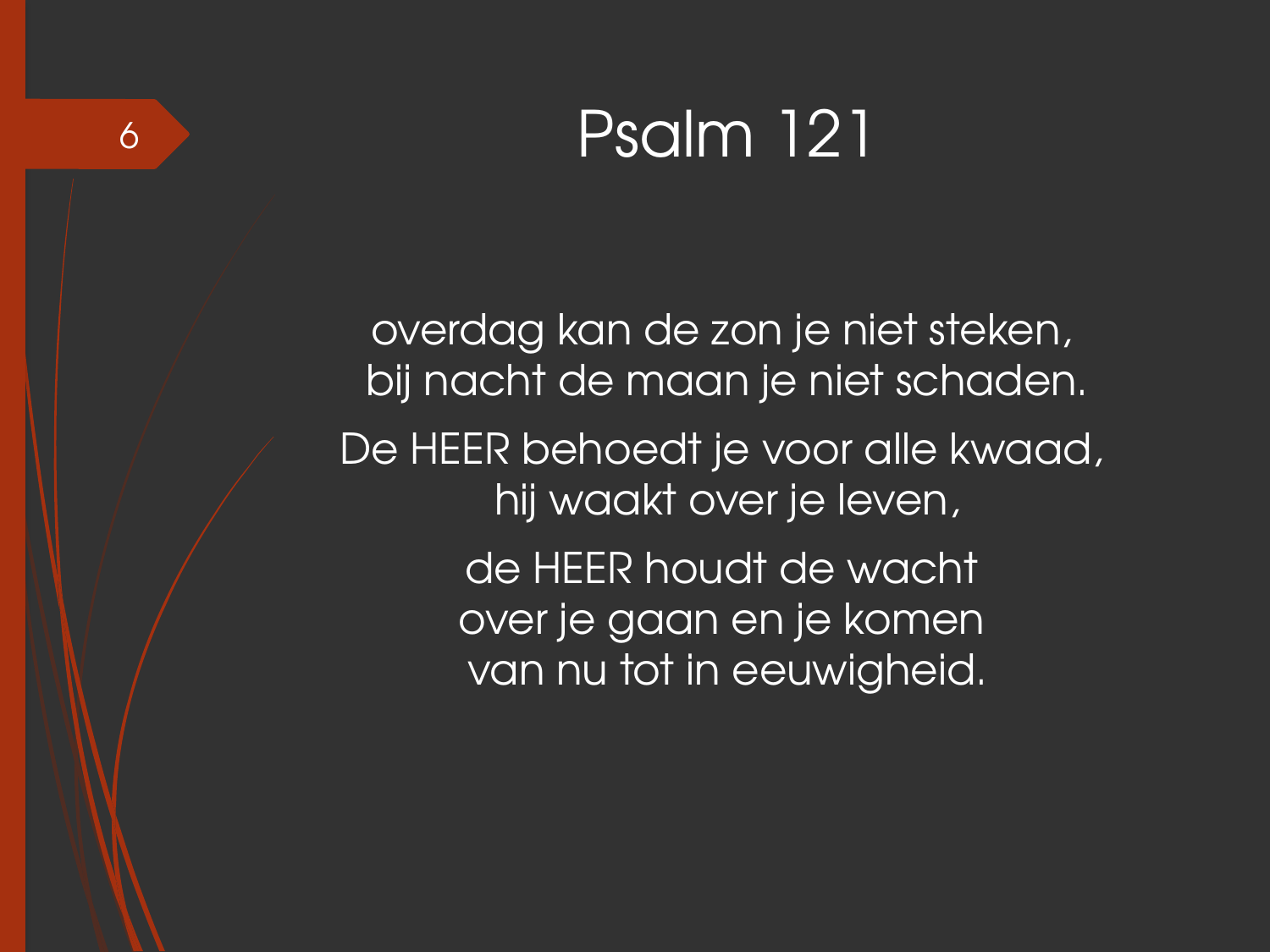

# Psalm 121
6
overdag kan de zon je niet steken,
bij nacht de maan je niet schaden.
De HEER behoedt je voor alle kwaad,
hij waakt over je leven,
de HEER houdt de wacht
over je gaan en je komen
van nu tot in eeuwigheid.